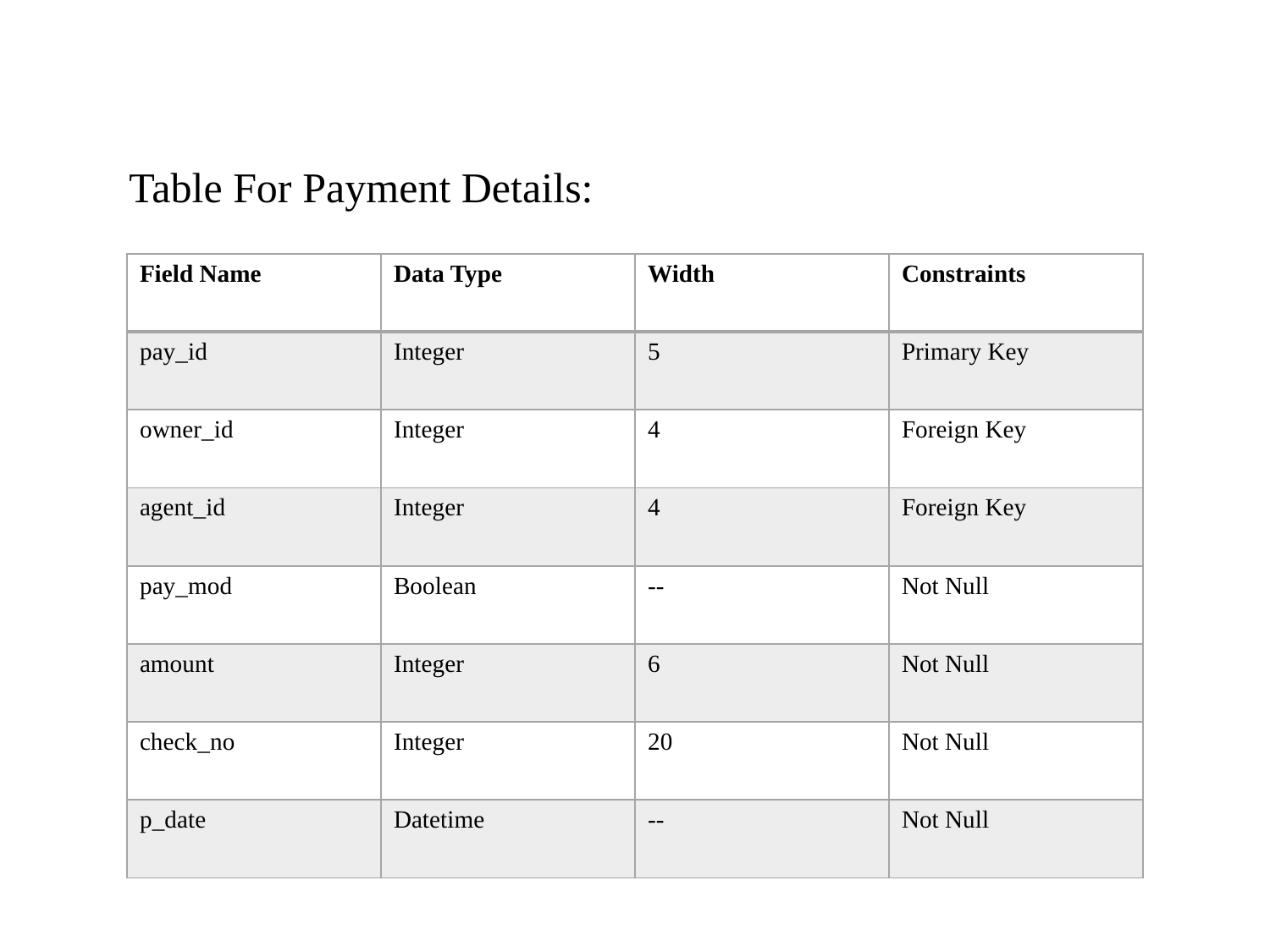

# Table For Payment Details:
| Field Name | Data Type | Width | Constraints |
| --- | --- | --- | --- |
| pay\_id | Integer | 5 | Primary Key |
| owner\_id | Integer | 4 | Foreign Key |
| agent\_id | Integer | 4 | Foreign Key |
| pay\_mod | Boolean | -- | Not Null |
| amount | Integer | 6 | Not Null |
| check\_no | Integer | 20 | Not Null |
| p\_date | Datetime | -- | Not Null |